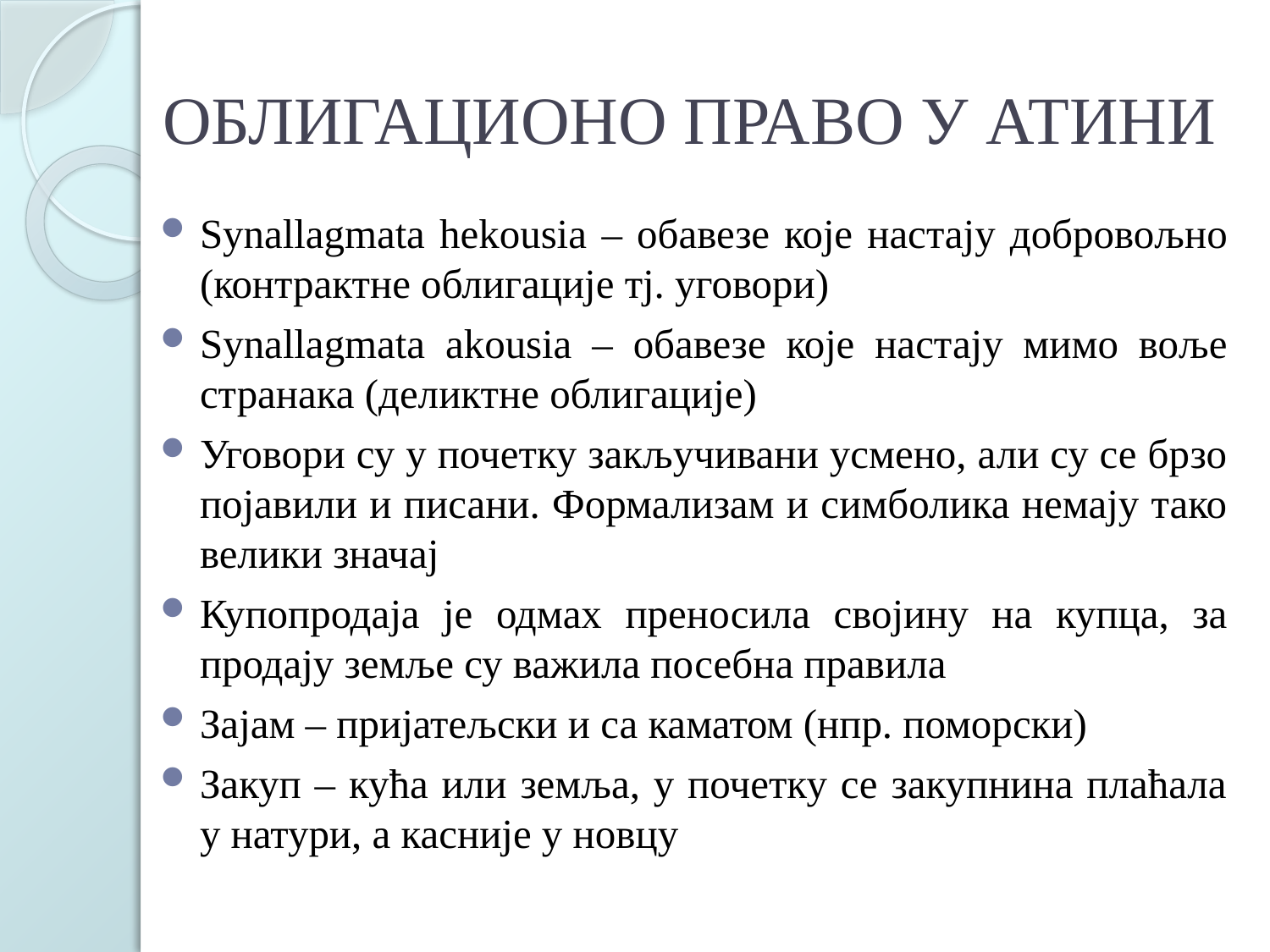

# ОБЛИГАЦИОНО ПРАВО У АТИНИ
Synallagmata hekousia – обавезе које настају добровољно (контрактне облигације тј. уговори)
Synallagmata akousia – обавезе које настају мимо воље странака (деликтне облигације)
Уговори су у почетку закључивани усмено, али су се брзо појавили и писани. Формализам и симболика немају тако велики значај
Купопродаја је одмах преносила својину на купца, за продају земље су важила посебна правила
Зајам – пријатељски и са каматом (нпр. поморски)
Закуп – кућа или земља, у почетку се закупнина плаћала у натури, а касније у новцу